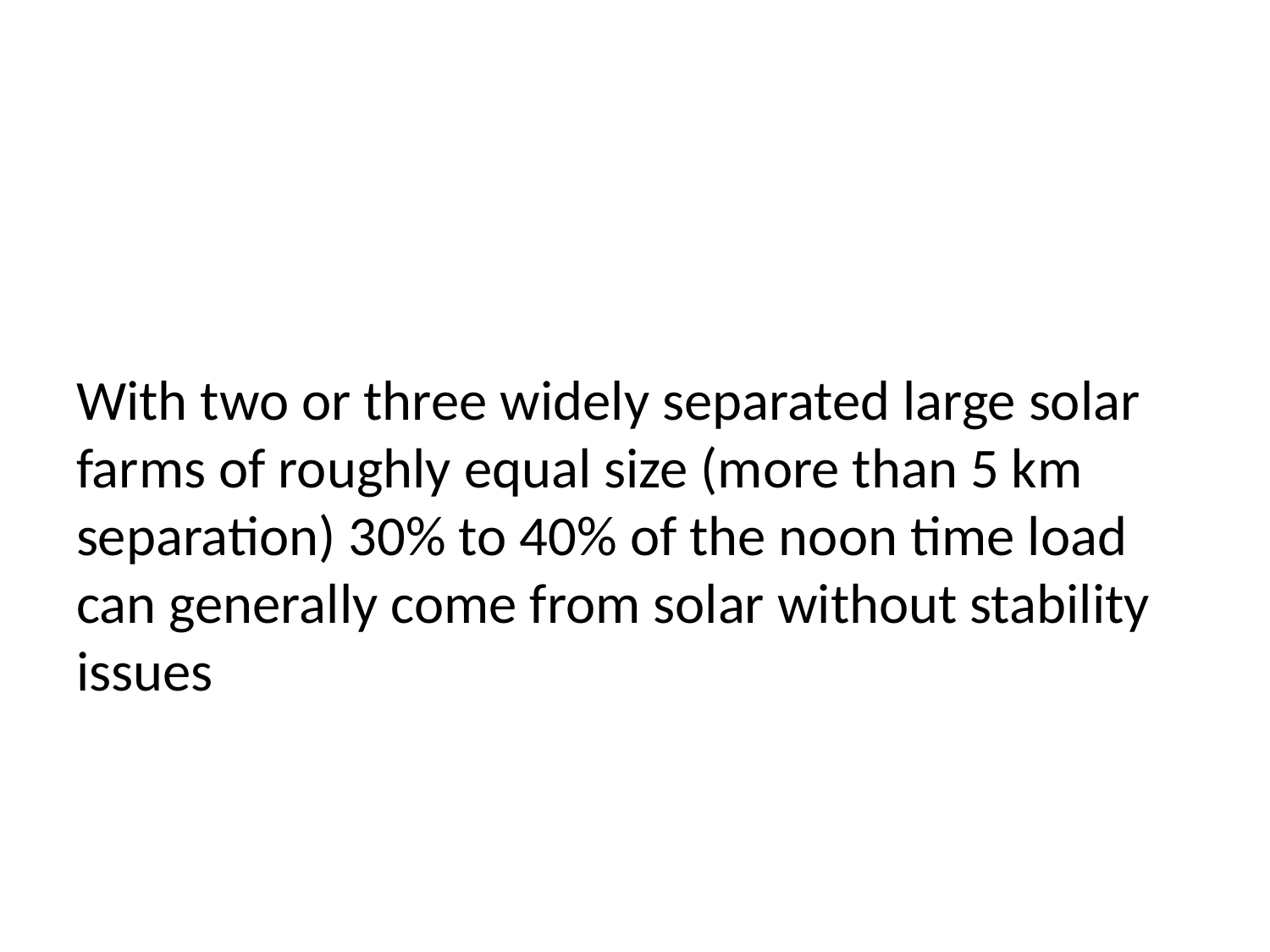

#

With two or three widely separated large solar farms of roughly equal size (more than 5 km separation) 30% to 40% of the noon time load can generally come from solar without stability issues